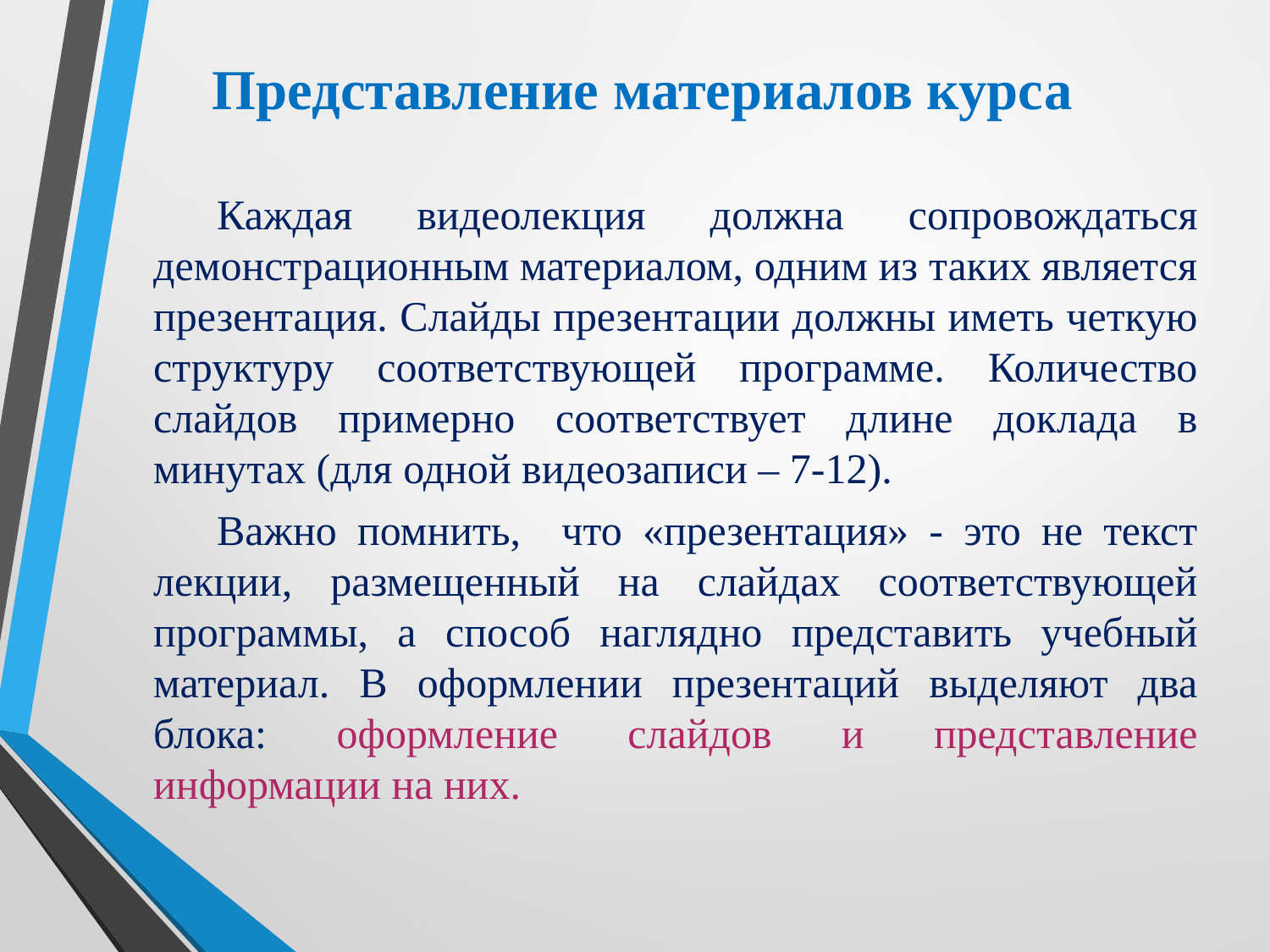

# Представление материалов курса
Каждая видеолекция должна сопровождаться демонстрационным материалом, одним из таких является презентация. Слайды презентации должны иметь четкую структуру соответствующей программе. Количество слайдов примерно соответствует длине доклада в минутах (для одной видеозаписи – 7-12).
Важно помнить,  что «презентация» - это не текст лекции, размещенный на слайдах соответствующей программы, а способ наглядно представить учебный материал. В оформлении презентаций выделяют два блока: оформление слайдов и представление информации на них.